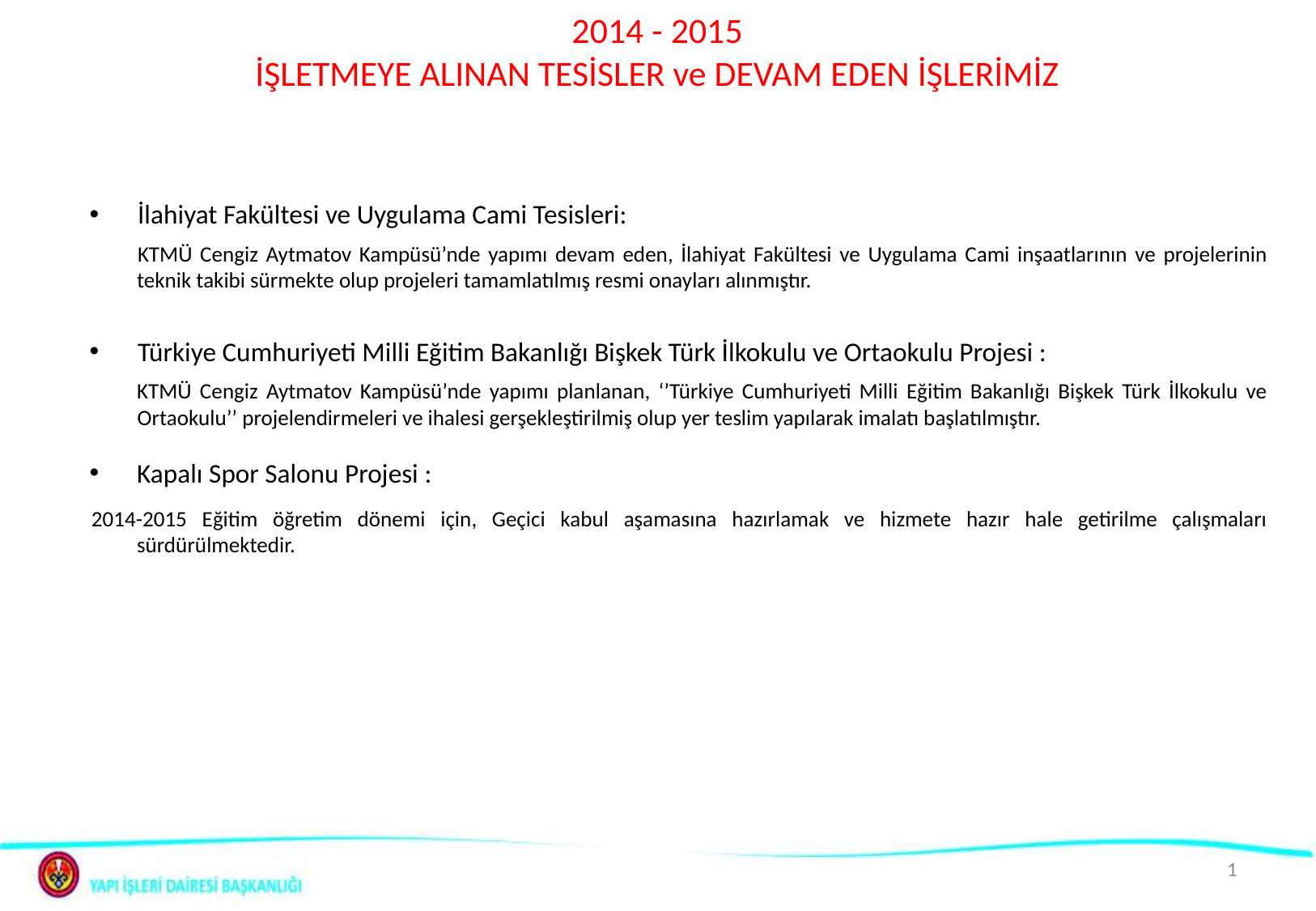

# 2014 - 2015 İŞLETMEYE ALINAN TESİSLER ve DEVAM EDEN İŞLERİMİZ

İlahiyat Fakültesi ve Uygulama Cami Tesisleri:

KTMÜ Cengiz Aytmatov Kampüsü’nde yapımı devam eden, İlahiyat Fakültesi ve Uygulama Cami inşaatlarının ve projelerinin teknik takibi sürmekte olup projeleri tamamlatılmış resmi onayları alınmıştır.

Türkiye Cumhuriyeti Milli Eğitim Bakanlığı Bişkek Türk İlkokulu ve Ortaokulu Projesi :

KTMÜ Cengiz Aytmatov Kampüsü’nde yapımı planlanan, ‘’Türkiye Cumhuriyeti Milli Eğitim Bakanlığı Bişkek Türk İlkokulu ve Ortaokulu’’ projelendirmeleri ve ihalesi gerşekleştirilmiş olup yer teslim yapılarak imalatı başlatılmıştır.

Kapalı Spor Salonu Projesi :

2014-2015 Eğitim öğretim dönemi için, Geçici kabul aşamasına hazırlamak ve hizmete hazır hale getirilme çalışmaları sürdürülmektedir.

1